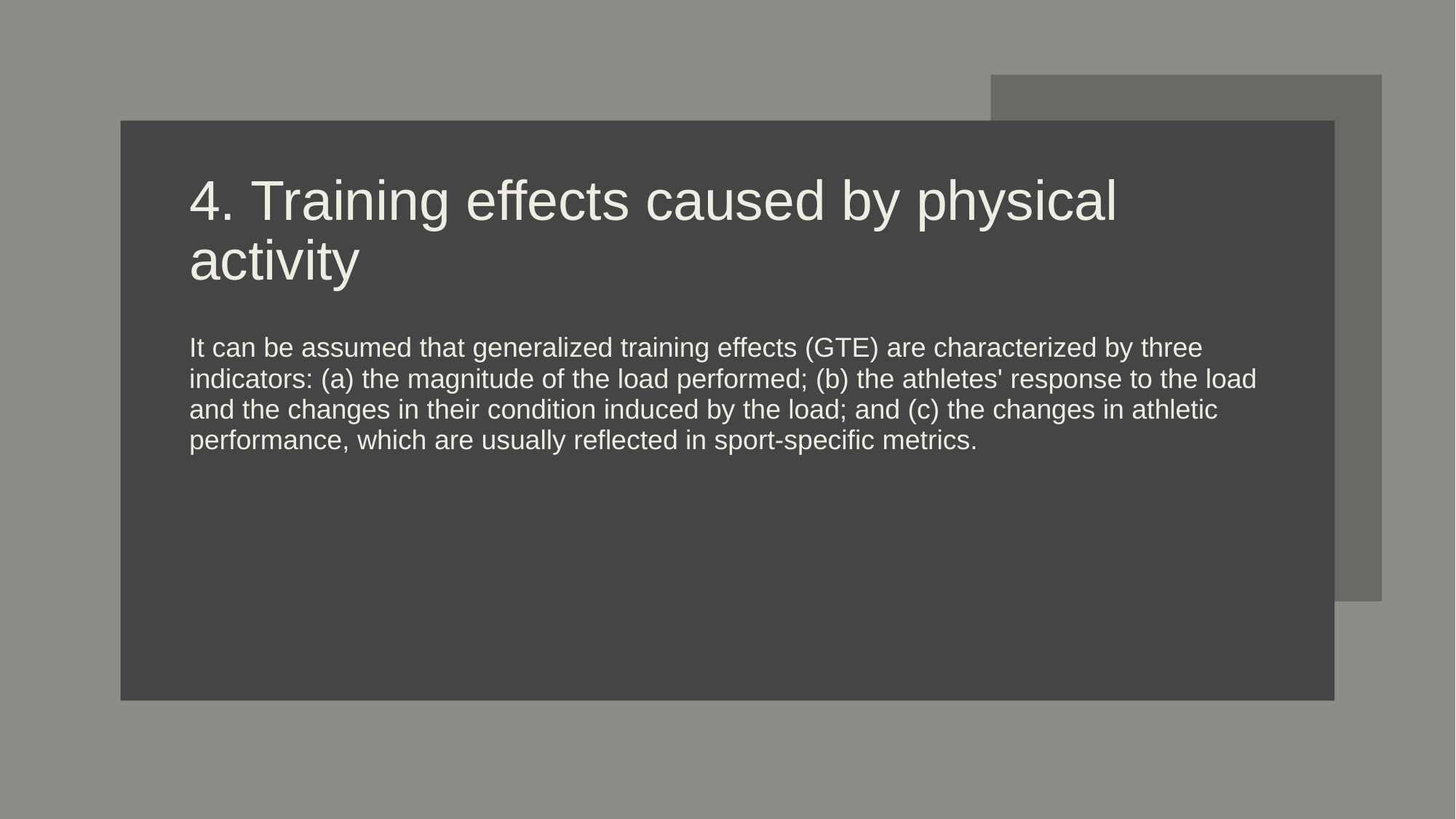

# 4. Training effects caused by physical activity
It can be assumed that generalized training effects (GTE) are characterized by three indicators: (a) the magnitude of the load performed; (b) the athletes' response to the load and the changes in their condition induced by the load; and (c) the changes in athletic performance, which are usually reflected in sport-specific metrics.